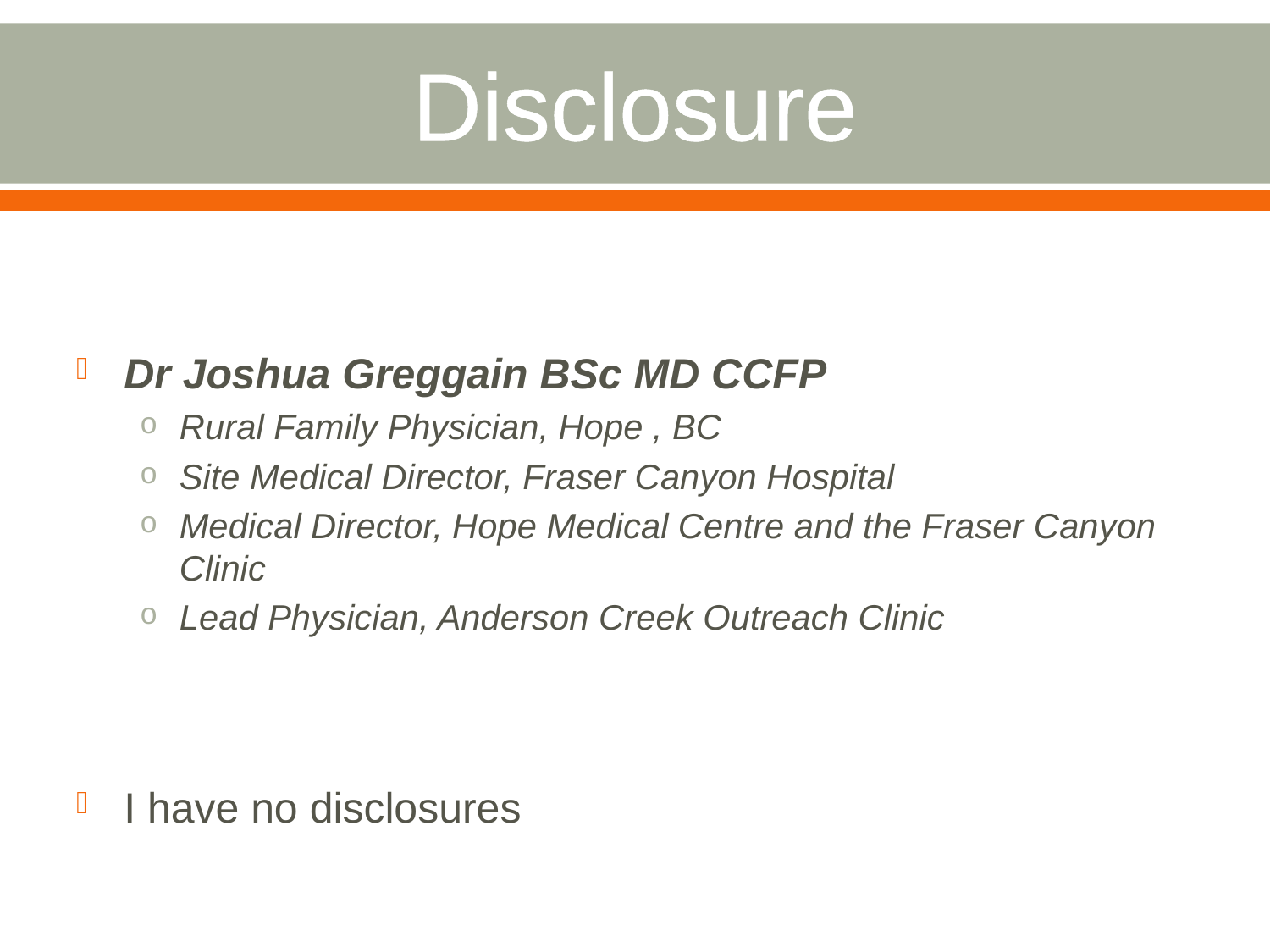

# Disclosure

Dr Joshua Greggain BSc MD CCFP
Rural Family Physician, Hope , BC
Site Medical Director, Fraser Canyon Hospital
Medical Director, Hope Medical Centre and the Fraser Canyon Clinic
Lead Physician, Anderson Creek Outreach Clinic

I have no disclosures